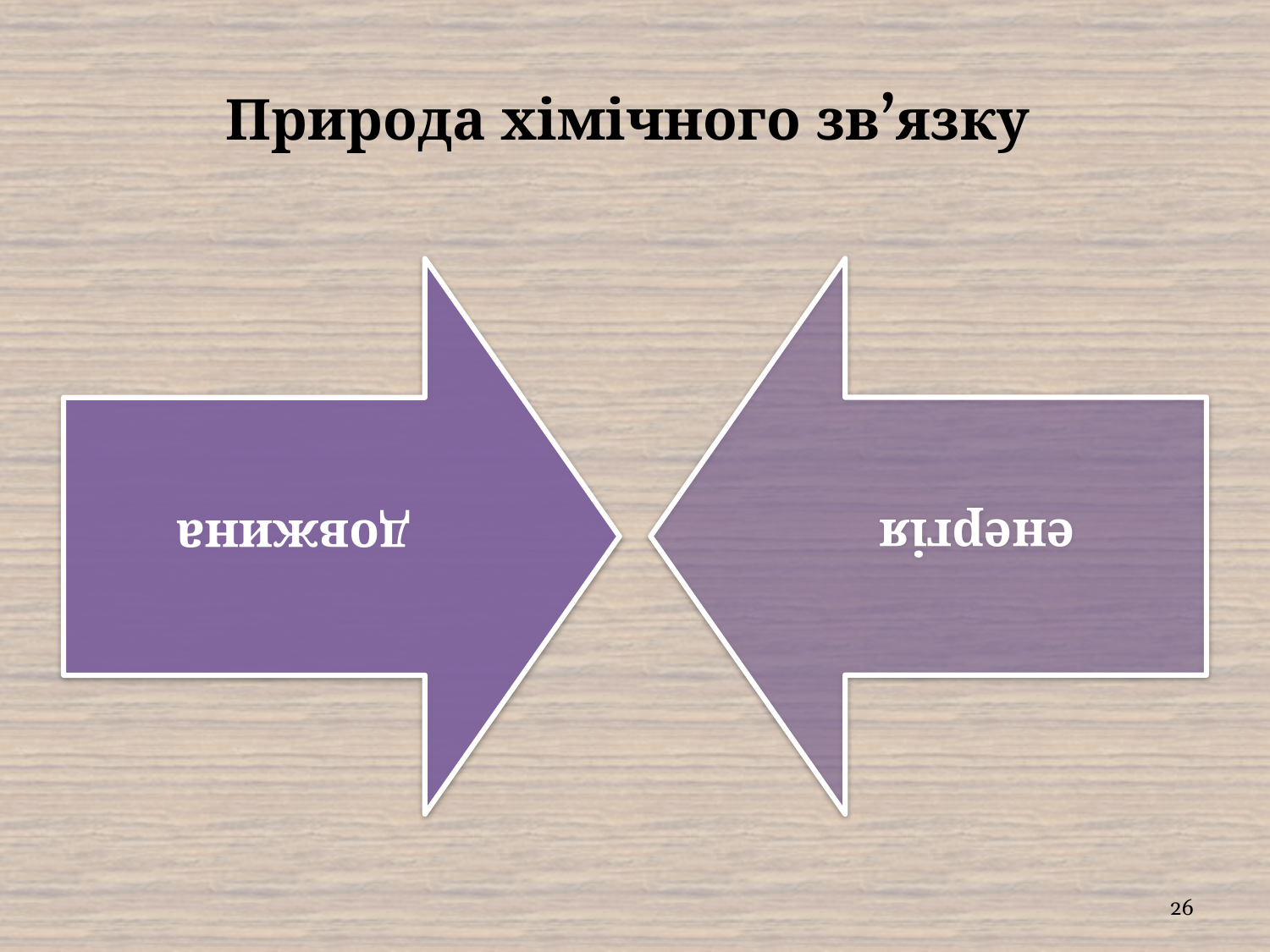

# Природа хімічного зв’язку
довжина
енергія
26